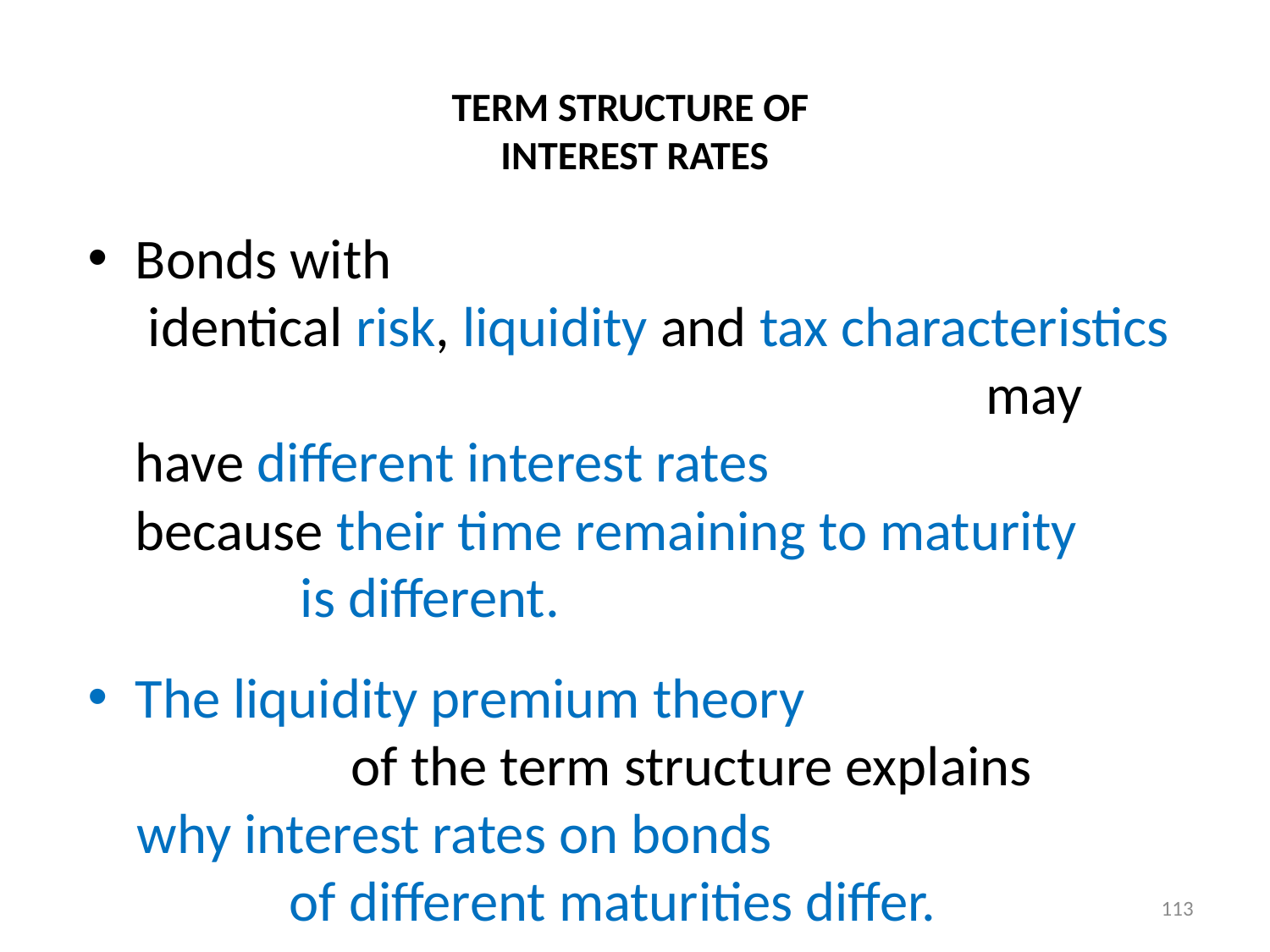

# TERM STRUCTURE OF INTEREST RATES
Bonds with                                                                 identical risk, liquidity and tax characteristics                                                                     may have different interest rates                         because their time remaining to maturity                       is different.
The liquidity premium theory                                                of the term structure explains
why interest rates on bonds                                              of different maturities differ.

113